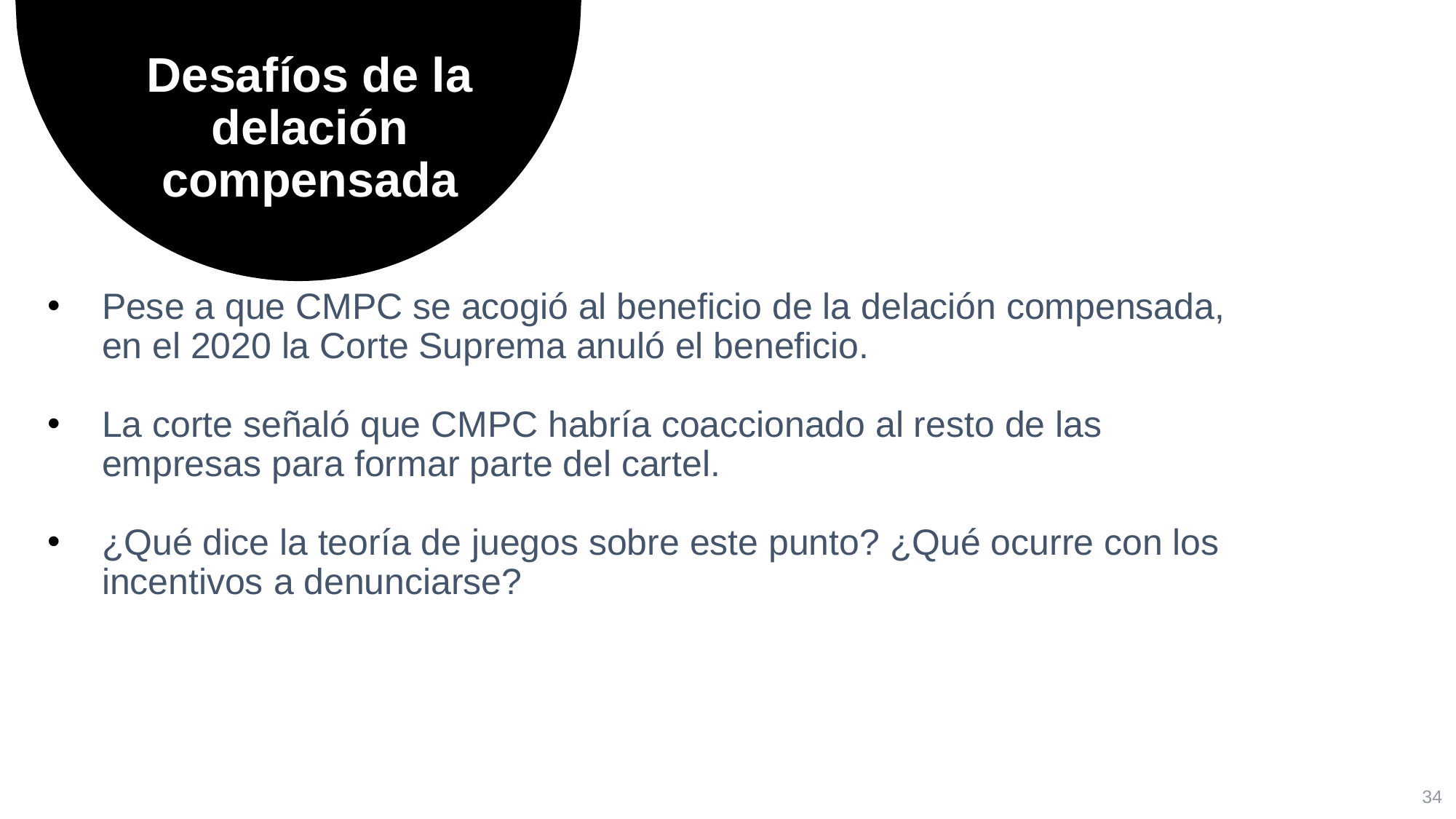

# Desafíos de la delación compensada
Pese a que CMPC se acogió al beneficio de la delación compensada, en el 2020 la Corte Suprema anuló el beneficio.

La corte señaló que CMPC habría coaccionado al resto de las empresas para formar parte del cartel.

¿Qué dice la teoría de juegos sobre este punto? ¿Qué ocurre con los incentivos a denunciarse?
34